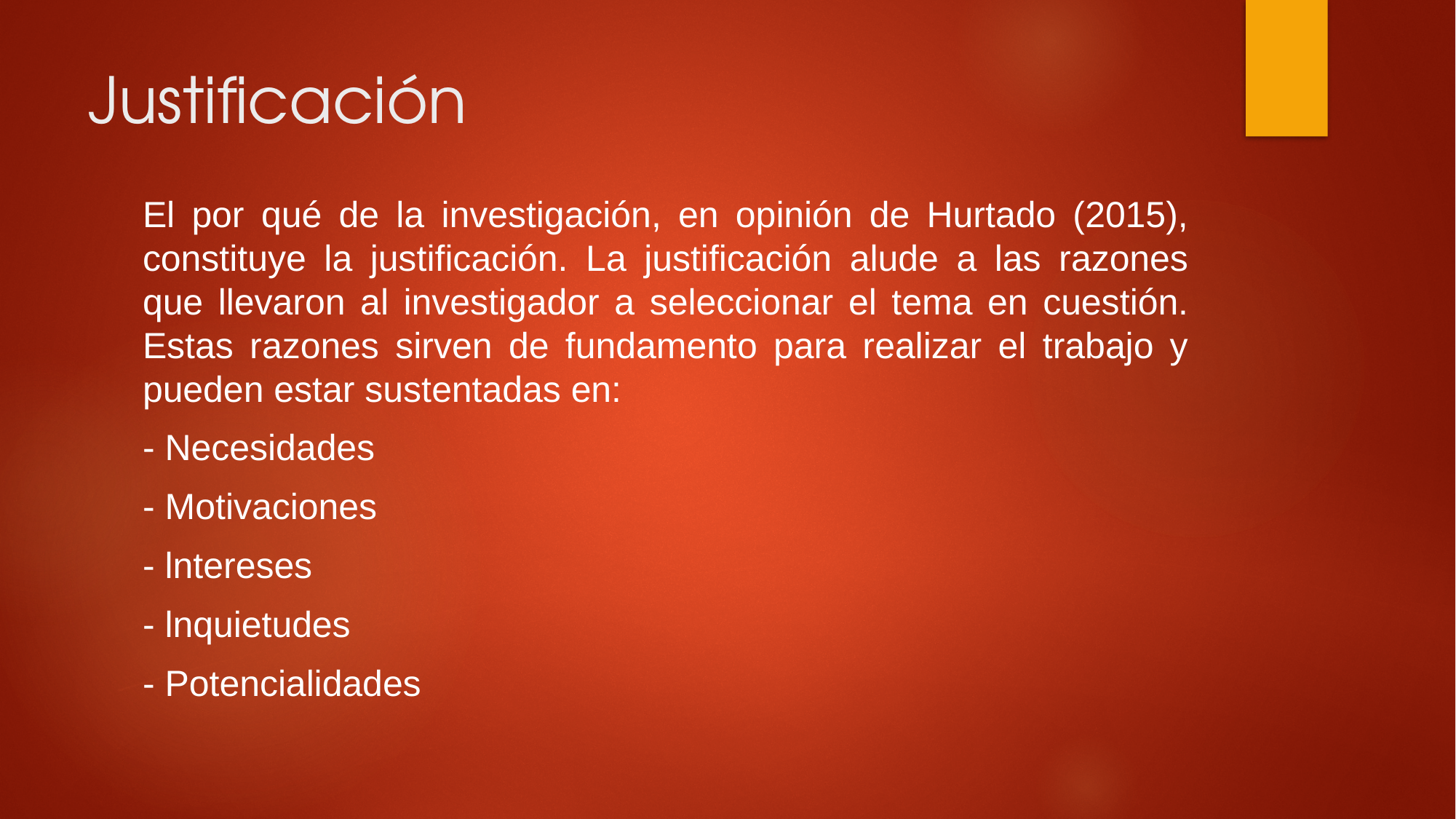

# Justificación
El por qué de la investigación, en opinión de Hurtado (2015), constituye la justificación. La justificación alude a las razones que llevaron al investigador a seleccionar el tema en cuestión. Estas razones sirven de fundamento para realizar el trabajo y pueden estar sustentadas en:
- Necesidades
- Motivaciones
- lntereses
- lnquietudes
- Potencialidades